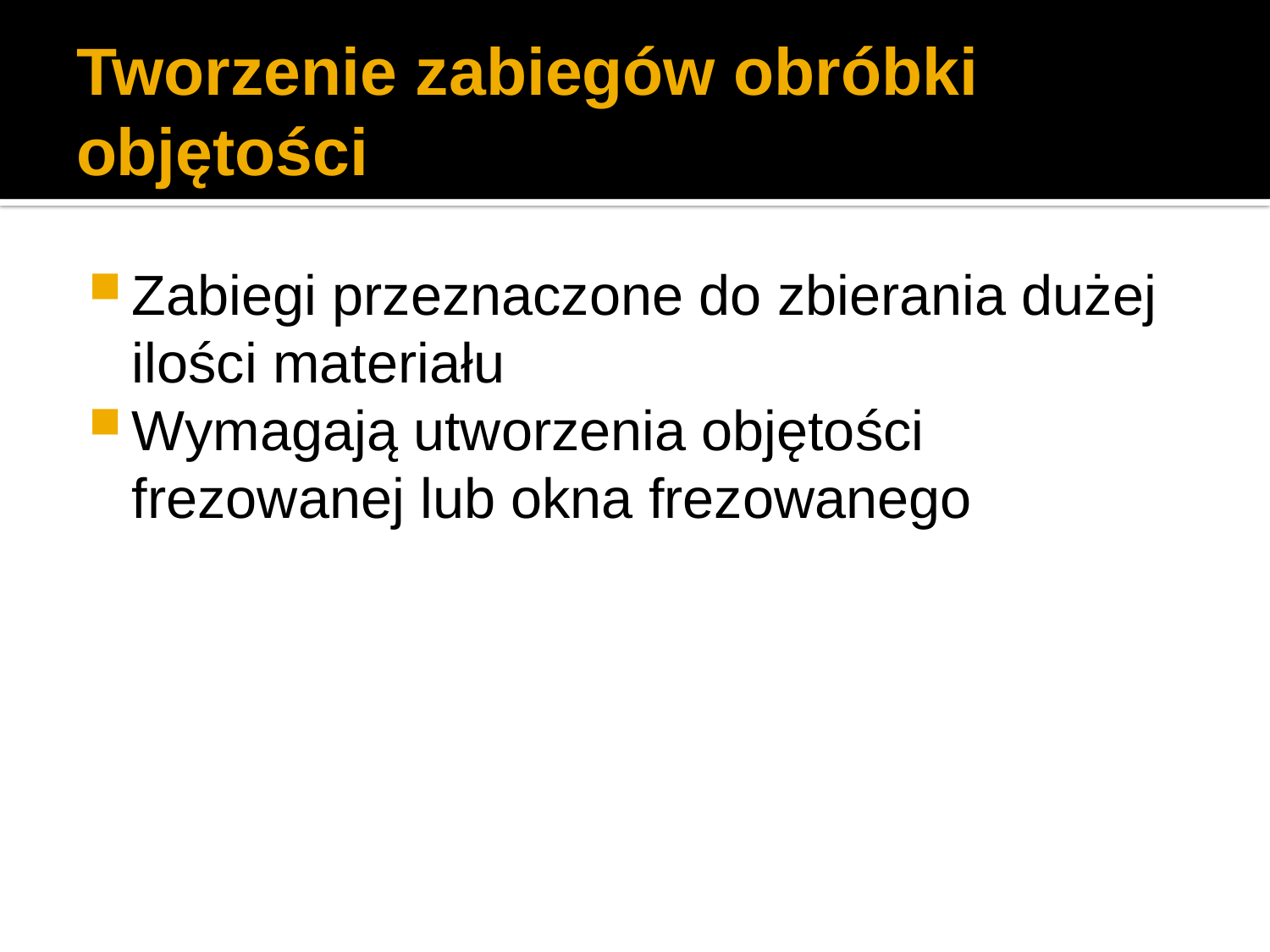

# Tworzenie zabiegów obróbki objętości
Zabiegi przeznaczone do zbierania dużej ilości materiału
Wymagają utworzenia objętości frezowanej lub okna frezowanego